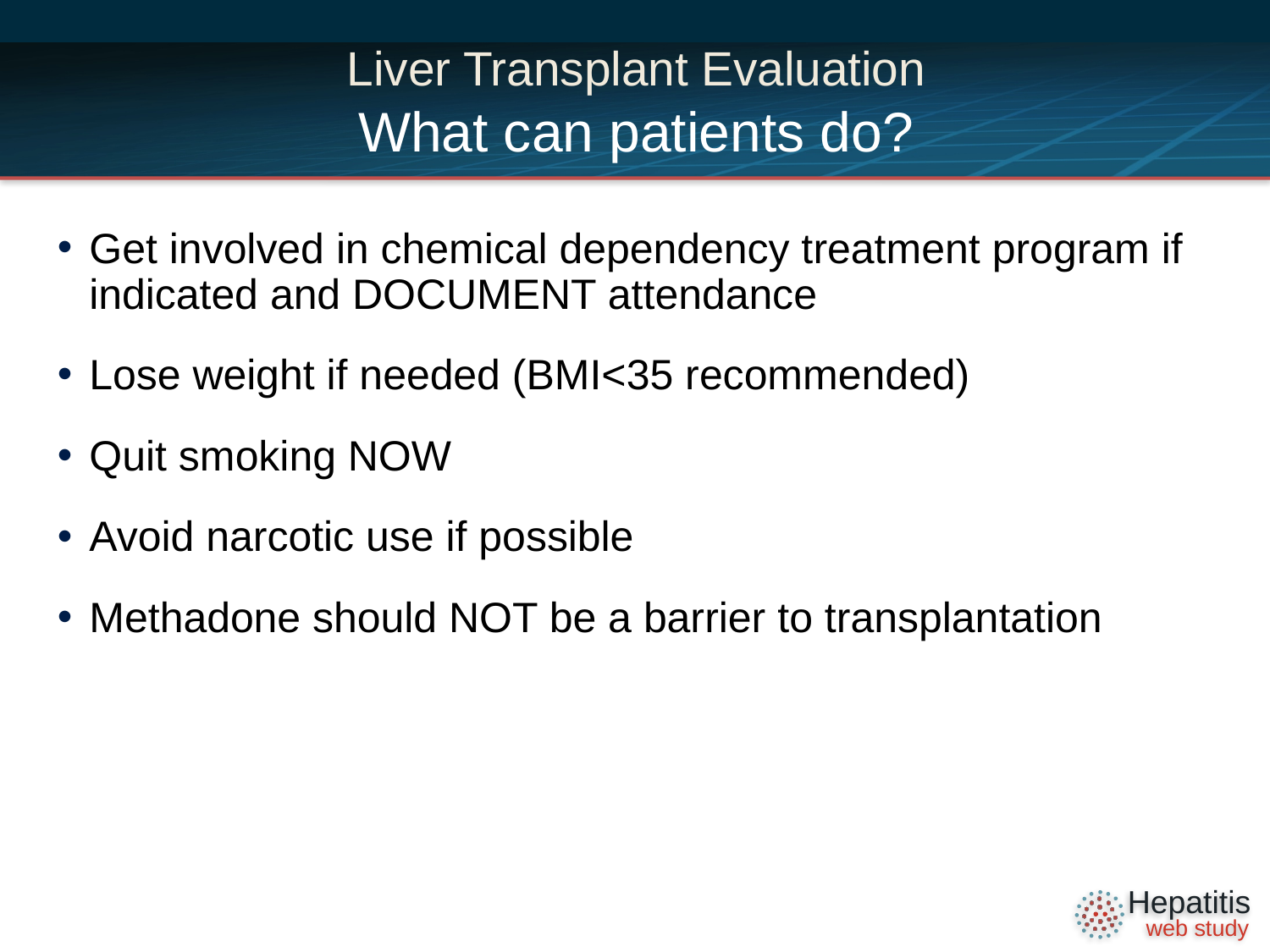

# Liver Transplant Evaluation What can patients do?
Get involved in chemical dependency treatment program if indicated and DOCUMENT attendance
Lose weight if needed (BMI<35 recommended)
Quit smoking NOW
Avoid narcotic use if possible
Methadone should NOT be a barrier to transplantation